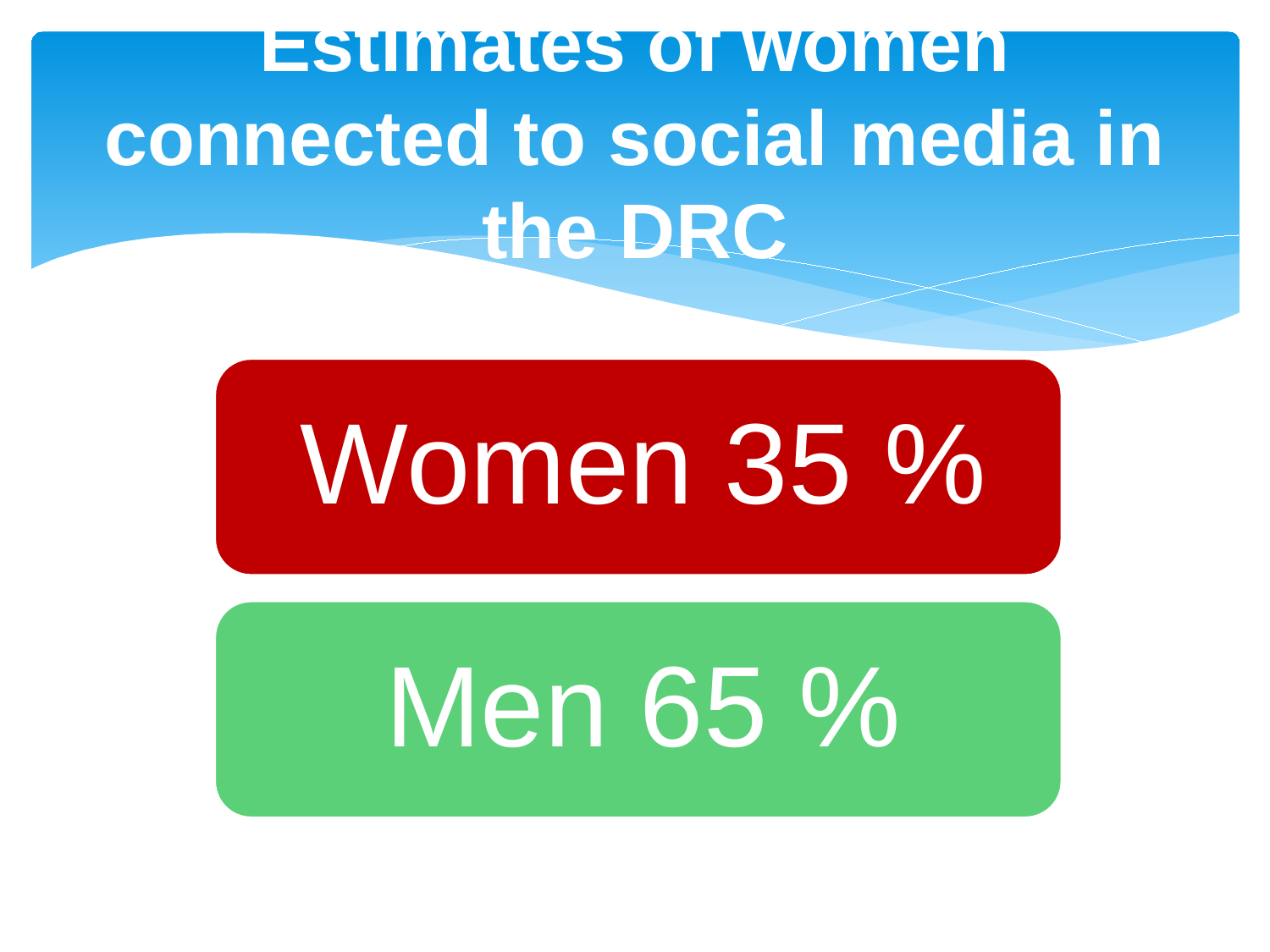

# Estimates of women connected to social media in the DRC
Women 35 %
Men 65 %